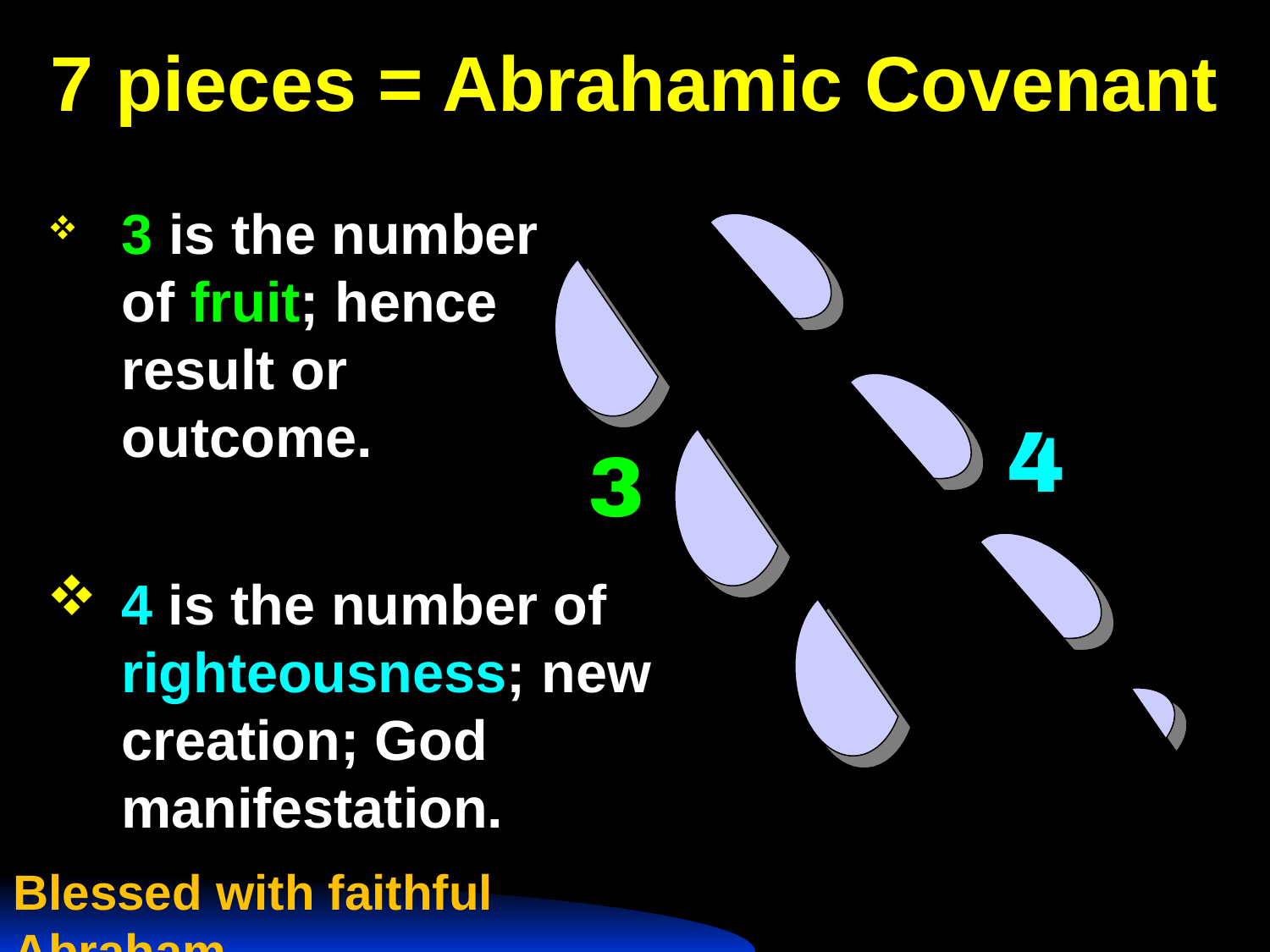

# 7 pieces = Abrahamic Covenant
3 is the number of fruit; hence result or outcome.

4

3

4 is the number of righteousness; new creation; God manifestation.

Blessed with faithful Abraham